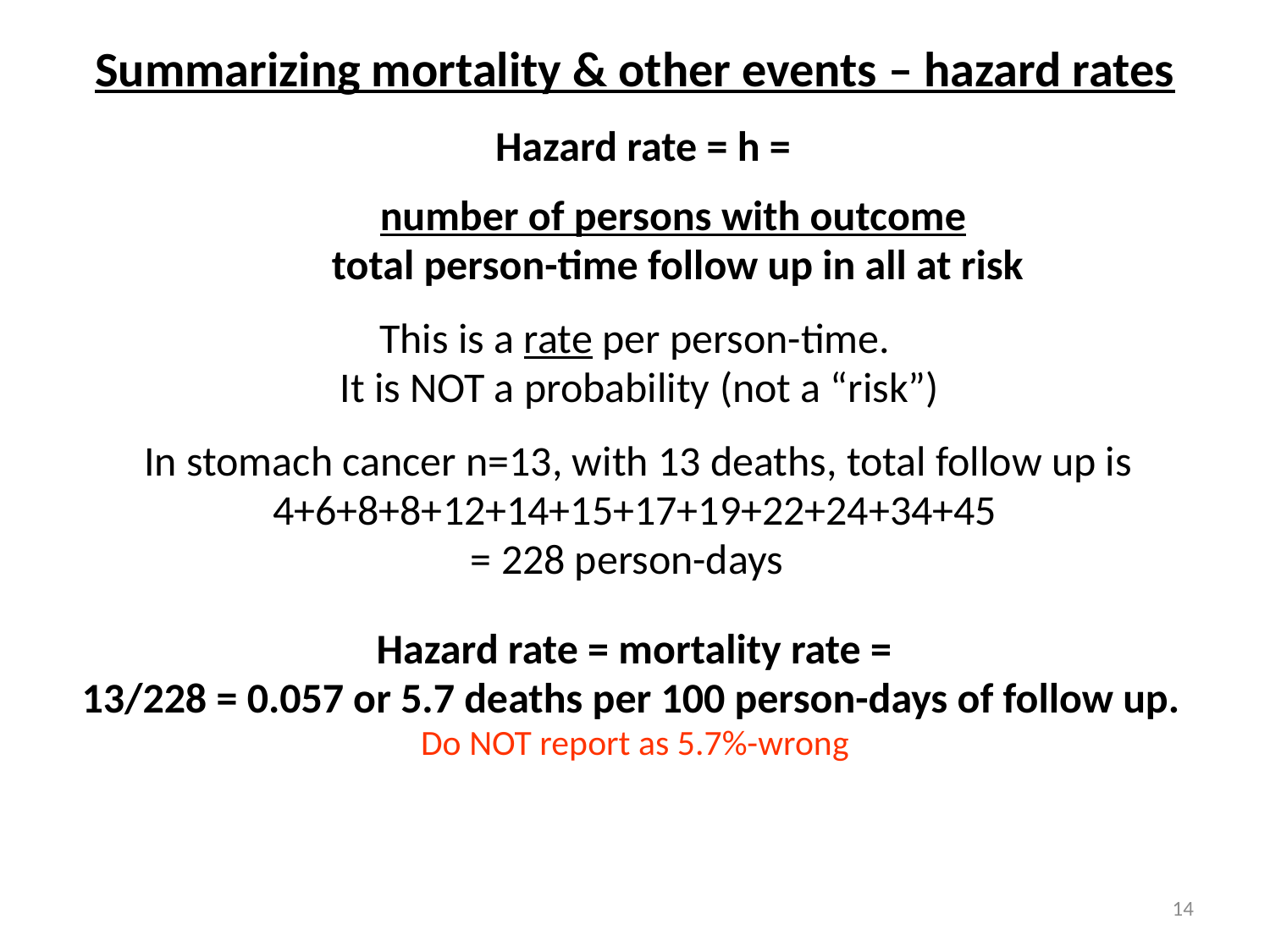

Summarizing mortality & other events – hazard rates

  Hazard rate = h =

        number of persons with outcome
         total person-time follow up in all at risk

This is a rate per person-time.
 It is NOT a probability (not a “risk”)

  In stomach cancer n=13, with 13 deaths, total follow up is
 4+6+8+8+12+14+15+17+19+22+24+34+45
= 228 person-days

 Hazard rate = mortality rate =
13/228 = 0.057 or 5.7 deaths per 100 person-days of follow up.
Do NOT report as 5.7%-wrong
14